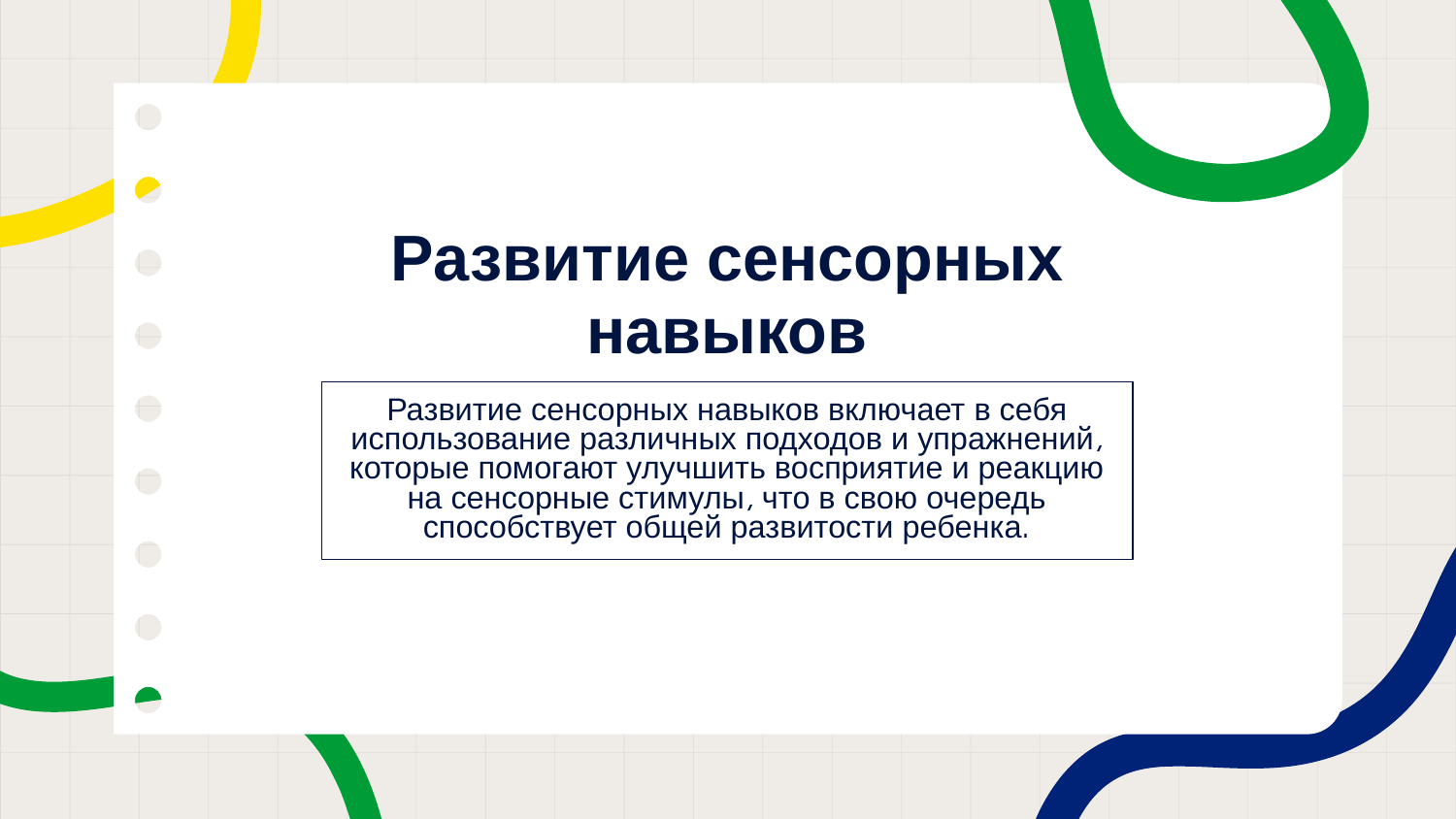

# Развитие сенсорных навыков
Развитие сенсорных навыков включает в себя использование различных подходов и упражнений, которые помогают улучшить восприятие и реакцию на сенсорные стимулы, что в свою очередь способствует общей развитости ребенка.